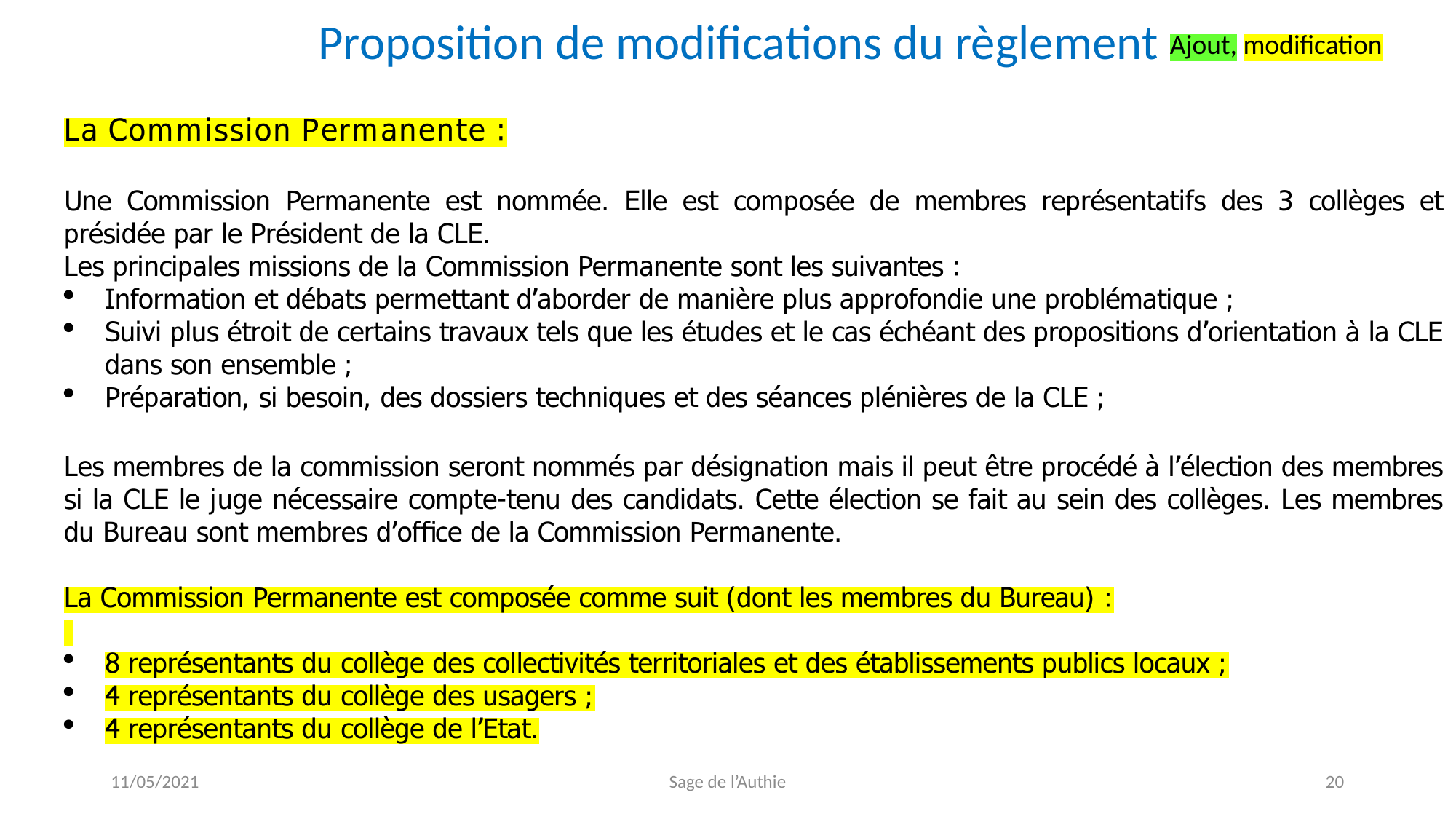

# Proposition de modifications du règlement
Ajout, modification
La Commission Permanente :

Une Commission Permanente est nommée. Elle est composée de membres représentatifs des 3 collèges et présidée par le Président de la CLE.
Les principales missions de la Commission Permanente sont les suivantes :
Information et débats permettant d’aborder de manière plus approfondie une problématique ;
Suivi plus étroit de certains travaux tels que les études et le cas échéant des propositions d’orientation à la CLE dans son ensemble ;
Préparation, si besoin, des dossiers techniques et des séances plénières de la CLE ;

Les membres de la commission seront nommés par désignation mais il peut être procédé à l’élection des membres si la CLE le juge nécessaire compte-tenu des candidats. Cette élection se fait au sein des collèges. Les membres du Bureau sont membres d’office de la Commission Permanente.

La Commission Permanente est composée comme suit (dont les membres du Bureau) :

8 représentants du collège des collectivités territoriales et des établissements publics locaux ;
4 représentants du collège des usagers ;
4 représentants du collège de l’Etat.

11/05/2021
Sage de l’Authie
20